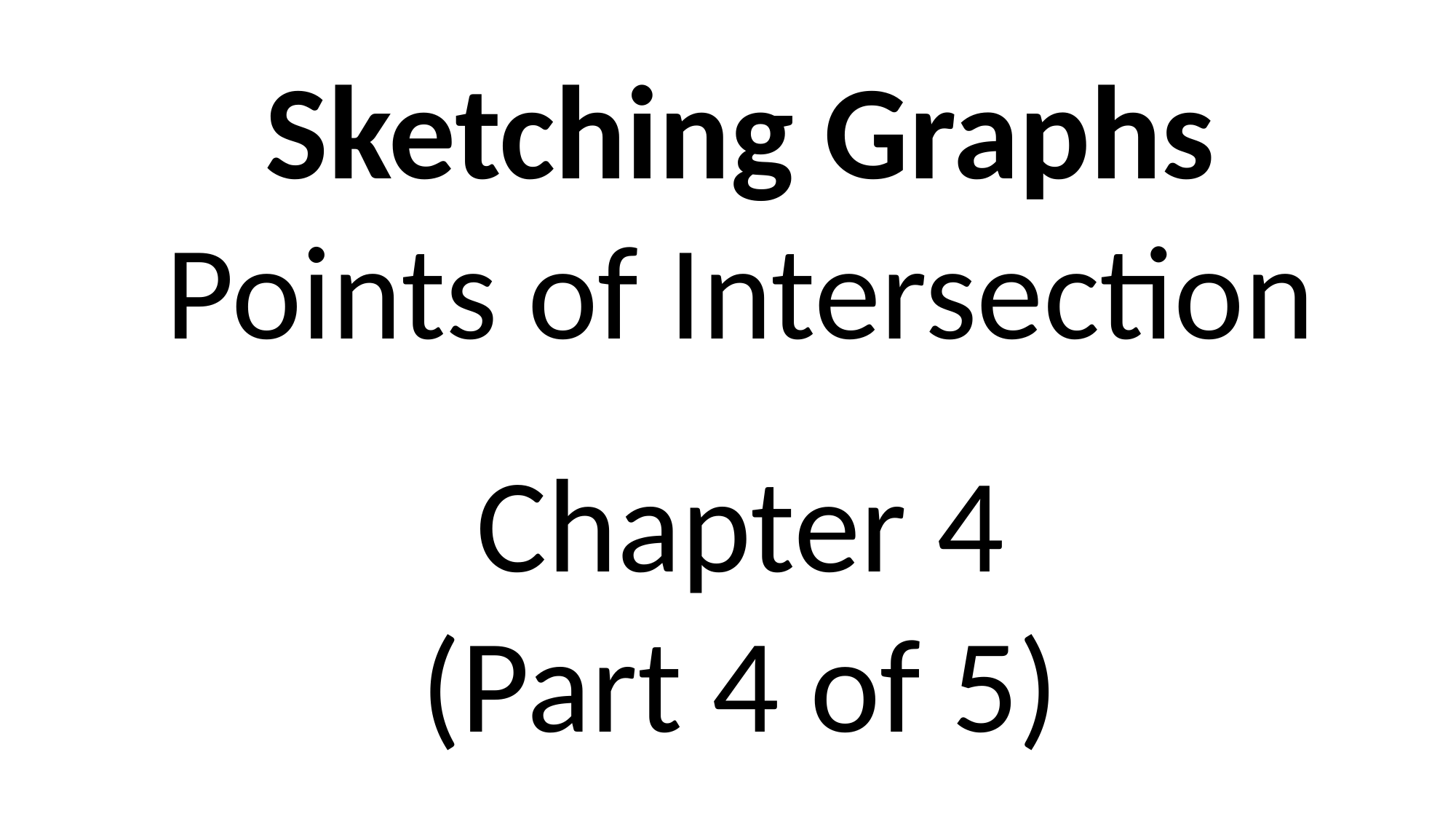

Sketching Graphs
Points of Intersection

Chapter 4
(Part 4 of 5)